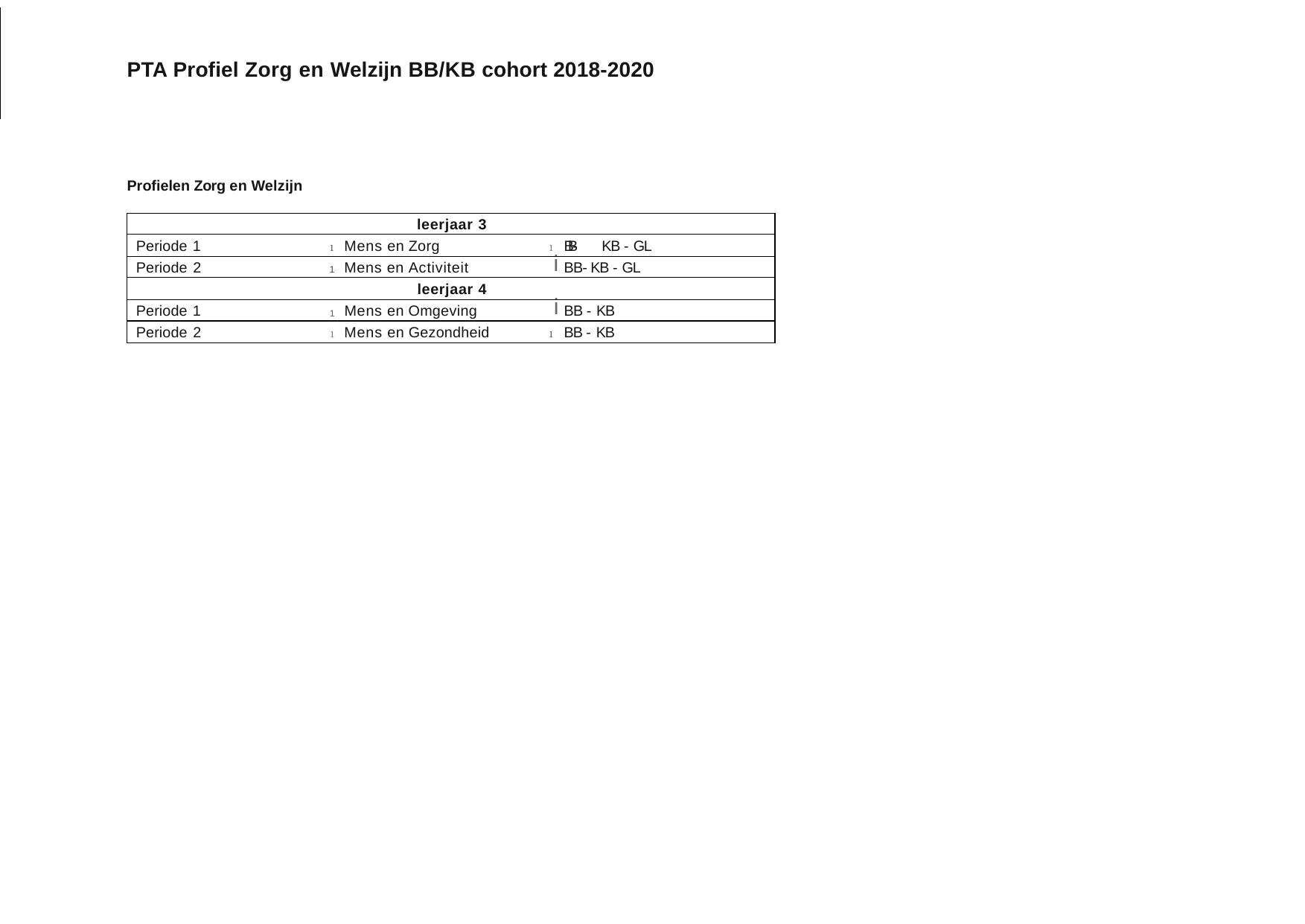

PTA Profiel Zorg en Welzijn BB/KB cohort 2018-2020
Profielen Zorg en Welzijn
| leerjaar 3 |  |  |  |  |  |  |
| --- | --- | --- | --- | --- | --- | --- |
| Periode | 1 | 1 | Mens en Zorg | 1 |  | BB- KB - GL |
| Periode | 2 | 1 | Mens en Activiteit |  | i | BB- KB - GL |
| leerjaar 4 |  |  |  |  |  |  |
| Periode | 1 | 1 | Mens en Omgeving |  | i | BB - KB |
| Periode | 2 | 1 | Mens en Gezondheid | 1 |  | BB - KB |